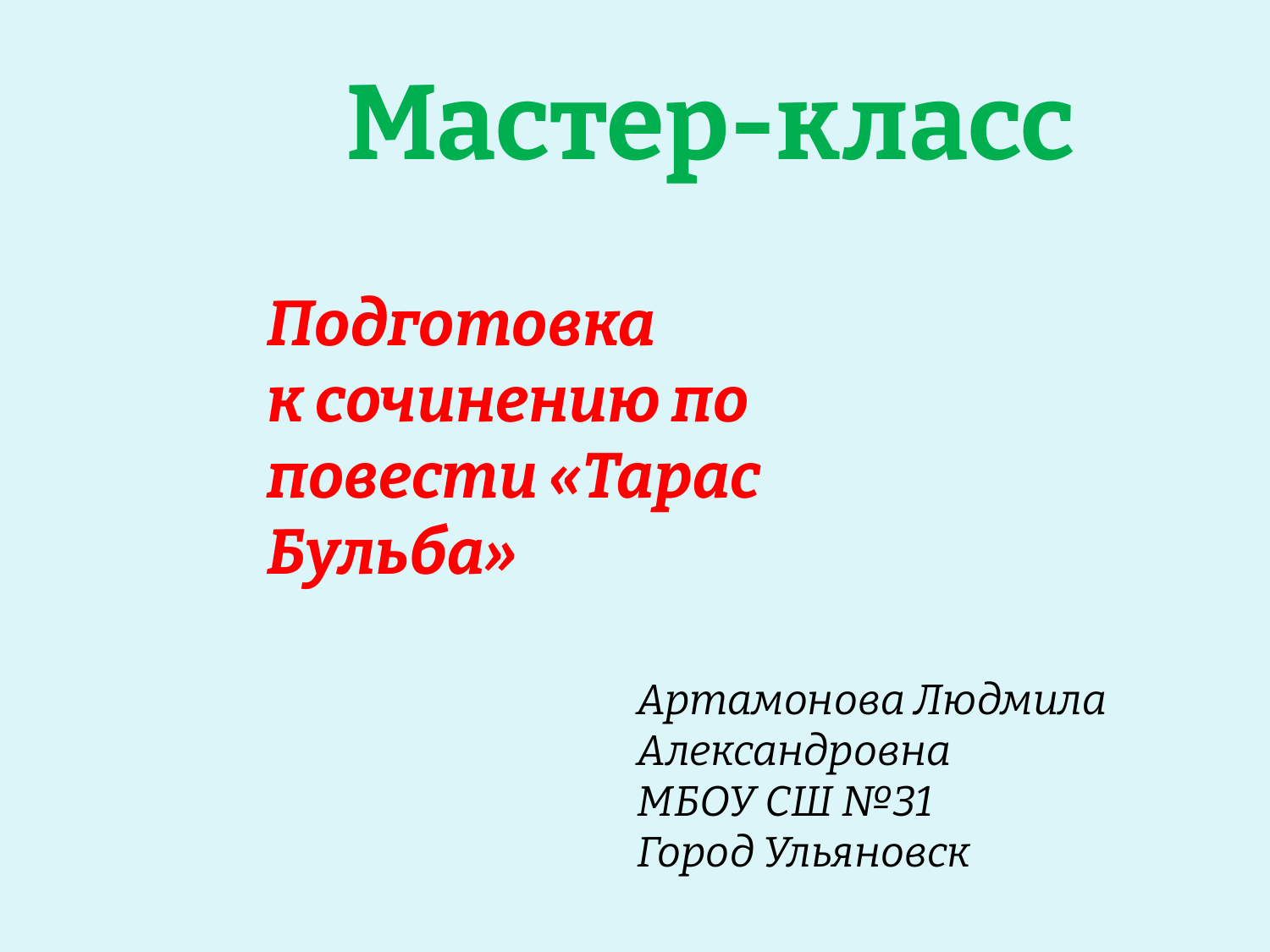

# Мастер-класс

Подготовка
к сочинению по   повести «Тарас Бульба»

Артамонова Людмила Александровна
МБОУ СШ №31
Город Ульяновск